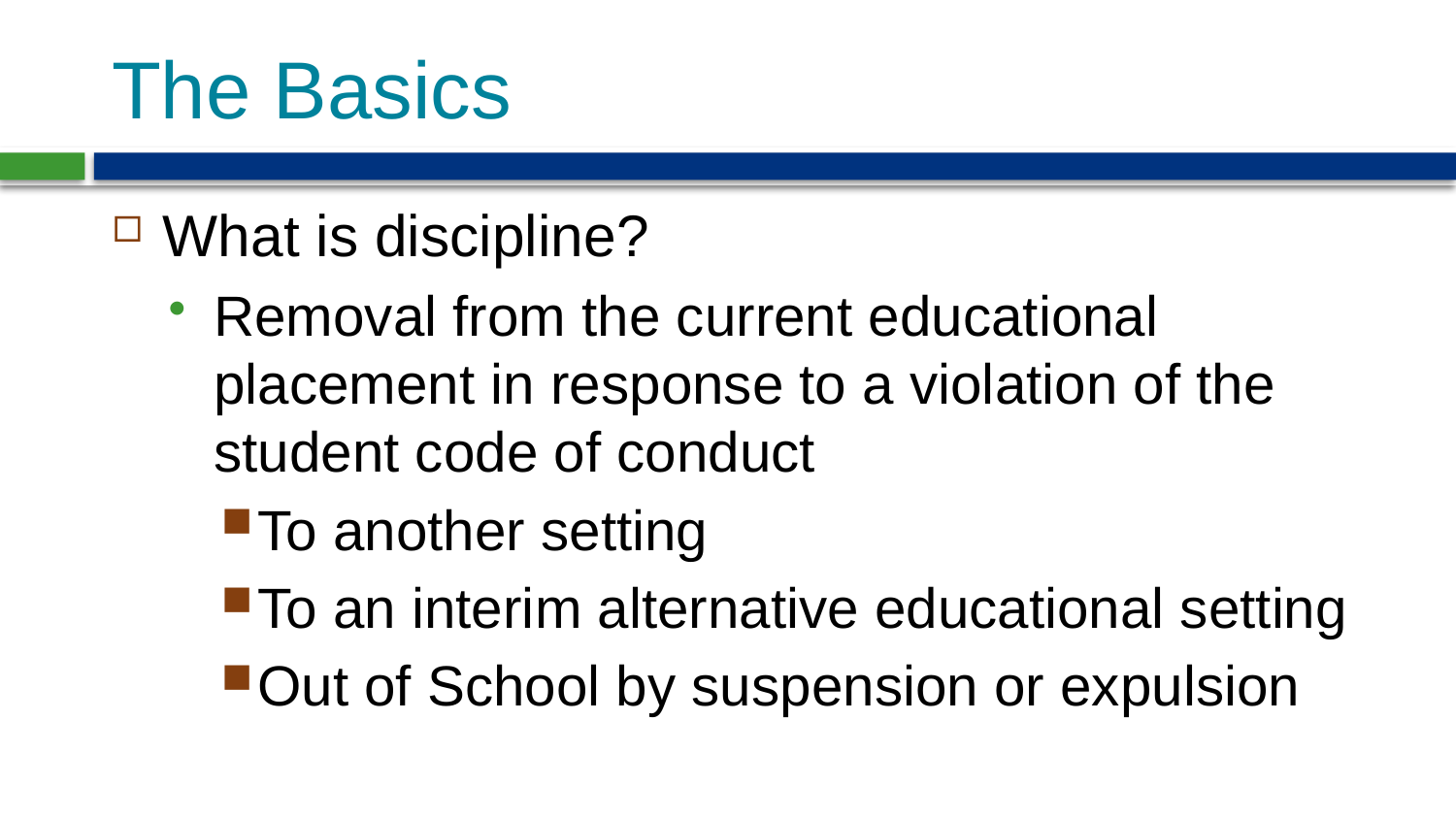

# The Basics
What is discipline?
Removal from the current educational placement in response to a violation of the student code of conduct
To another setting
To an interim alternative educational setting
Out of School by suspension or expulsion